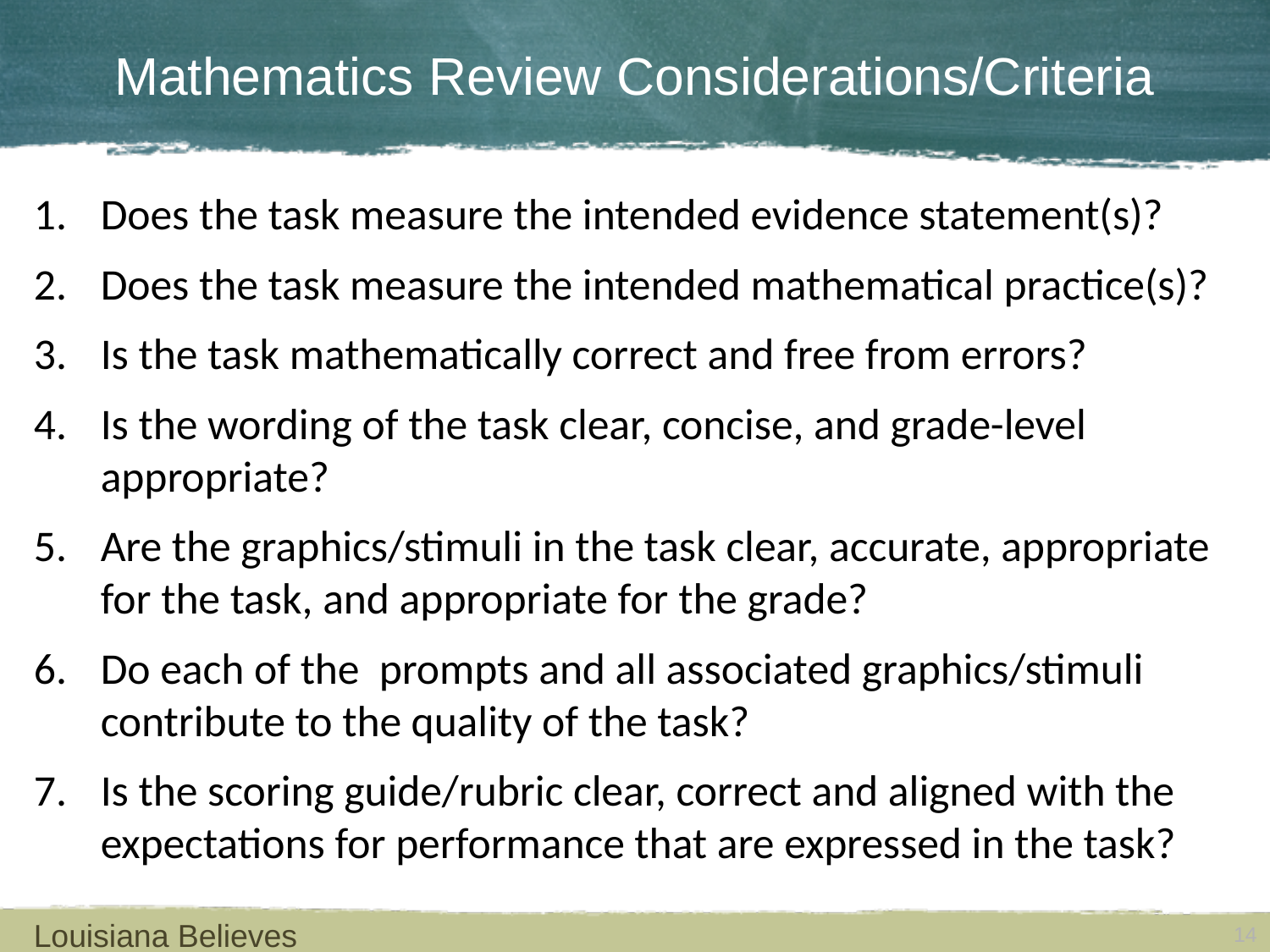

# Mathematics Review Considerations/Criteria
Does the task measure the intended evidence statement(s)?
Does the task measure the intended mathematical practice(s)?
Is the task mathematically correct and free from errors?
Is the wording of the task clear, concise, and grade-level appropriate?
Are the graphics/stimuli in the task clear, accurate, appropriate for the task, and appropriate for the grade?
Do each of the  prompts and all associated graphics/stimuli contribute to the quality of the task?
Is the scoring guide/rubric clear, correct and aligned with the expectations for performance that are expressed in the task?

Louisiana Believes
14